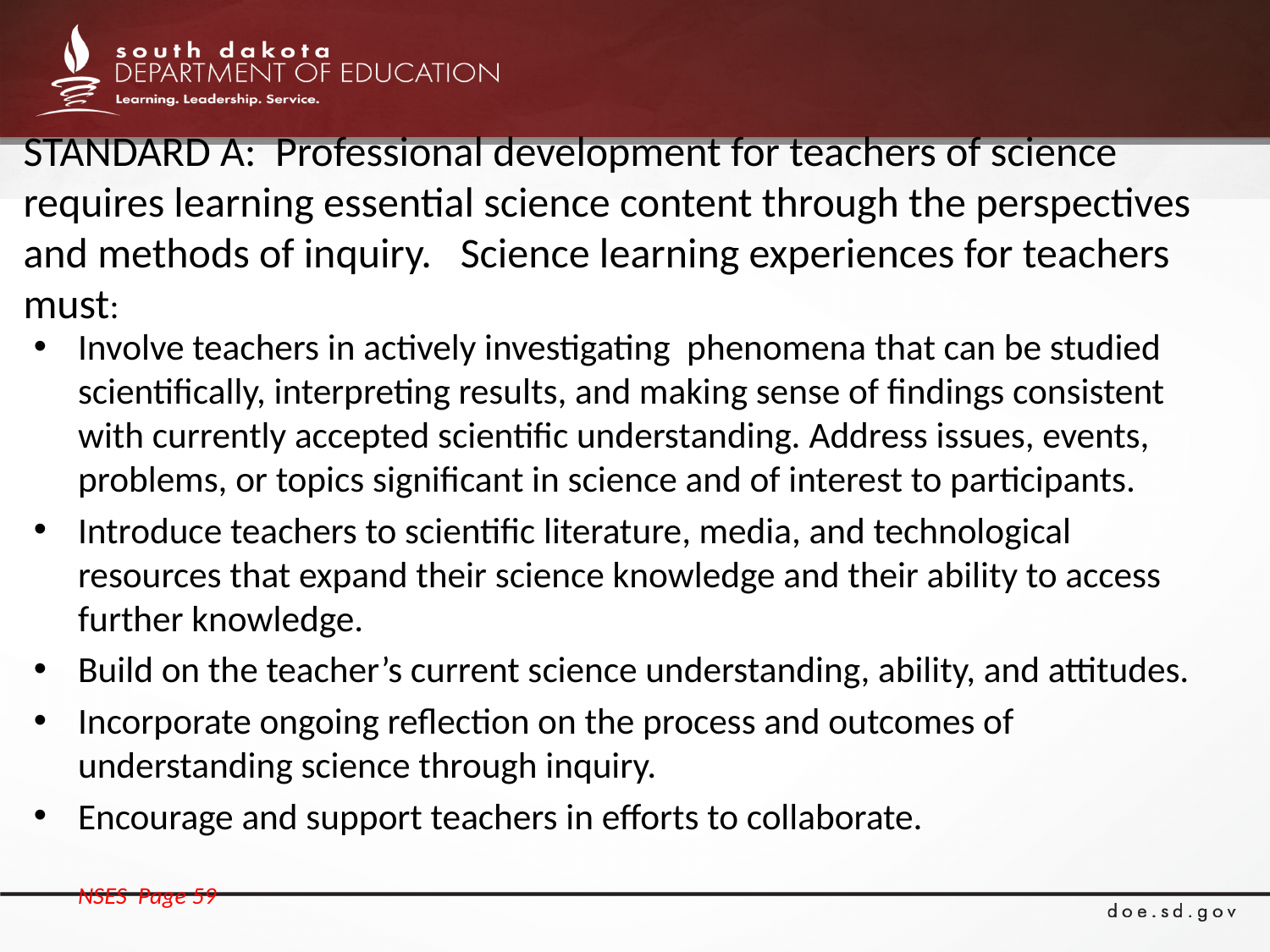

# STANDARD A:  Professional development for teachers of science requires learning essential science content through the perspectives and methods of inquiry.   Science learning experiences for teachers must:
Involve teachers in actively investigating  phenomena that can be studied scientifically, interpreting results, and making sense of findings consistent with currently accepted scientific understanding. Address issues, events, problems, or topics significant in science and of interest to participants.
Introduce teachers to scientific literature, media, and technological resources that expand their science knowledge and their ability to access further knowledge.
Build on the teacher’s current science understanding, ability, and attitudes.
Incorporate ongoing reflection on the process and outcomes of understanding science through inquiry.
Encourage and support teachers in efforts to collaborate.
NSES  Page 59